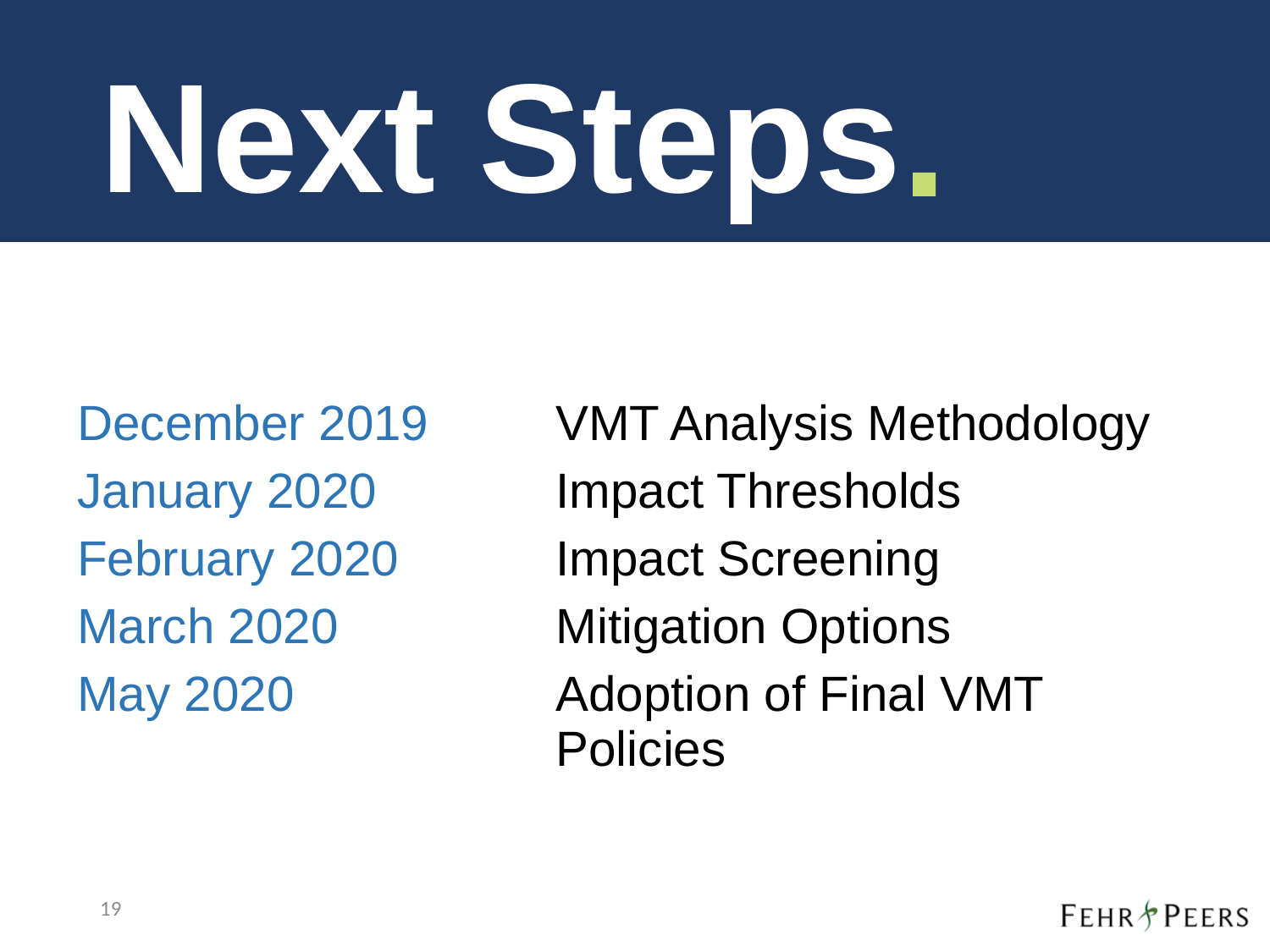

# Next Steps

| December 2019 | VMT Analysis Methodology |
| --- | --- |
| January 2020 | Impact Thresholds |
| February 2020 | Impact Screening |
| March 2020 | Mitigation Options |
| May 2020 | Adoption of Final VMT Policies |
19